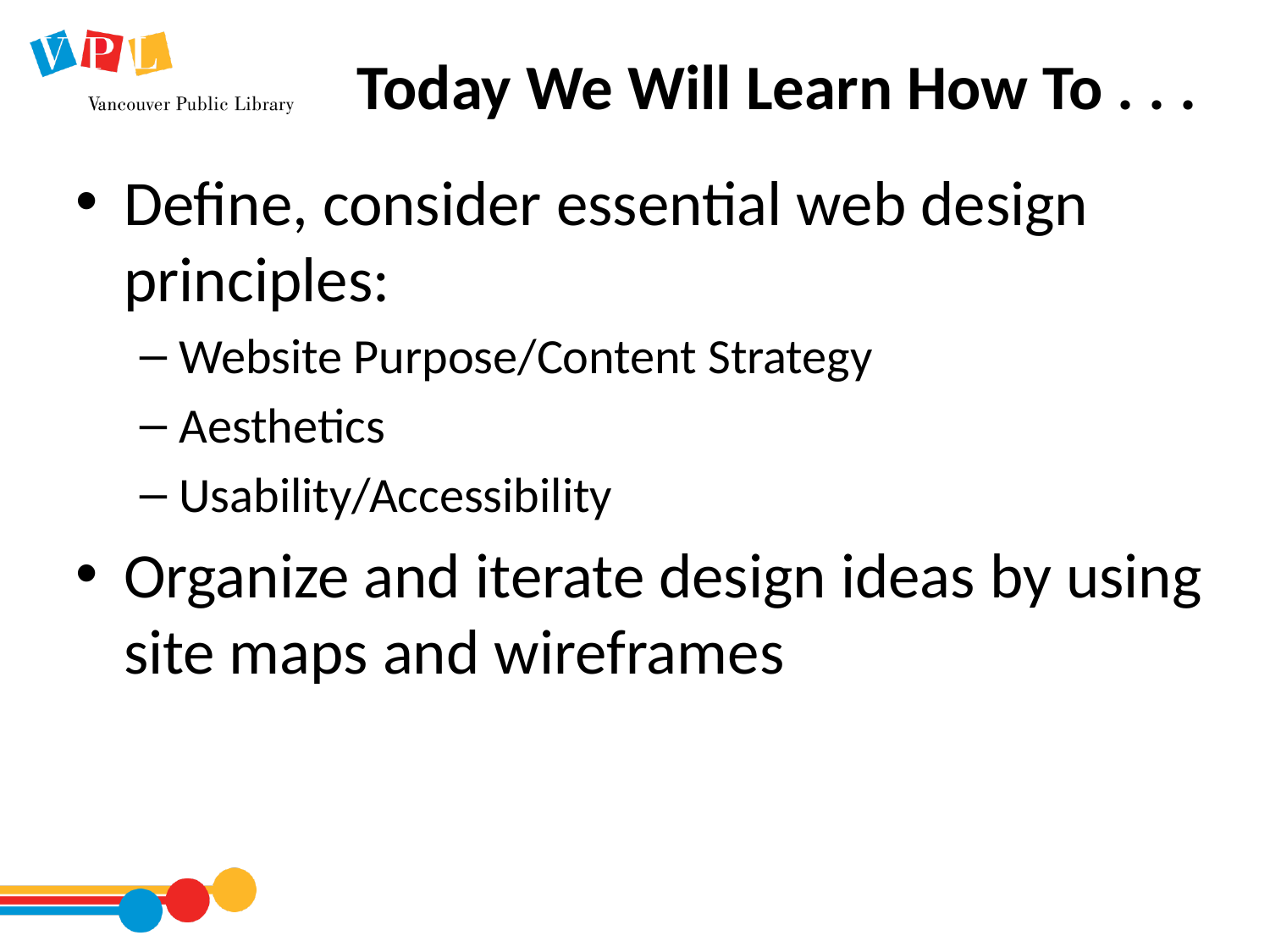

# Today We Will Learn How To . . .
Define, consider essential web design principles:
Website Purpose/Content Strategy
Aesthetics
Usability/Accessibility
Organize and iterate design ideas by using site maps and wireframes